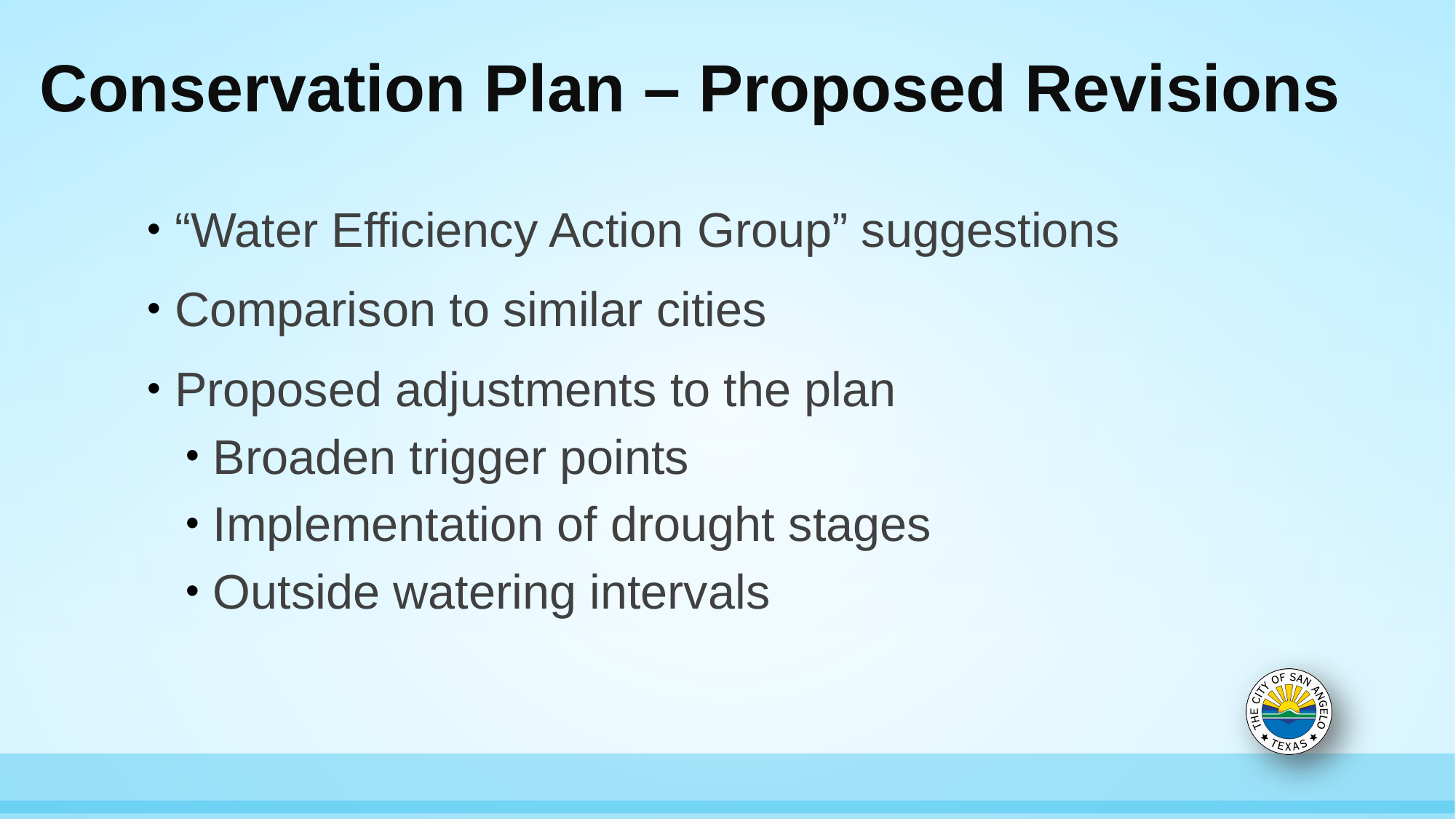

# Conservation Plan – Proposed Revisions
“Water Efficiency Action Group” suggestions
Comparison to similar cities
Proposed adjustments to the plan
Broaden trigger points
Implementation of drought stages
Outside watering intervals